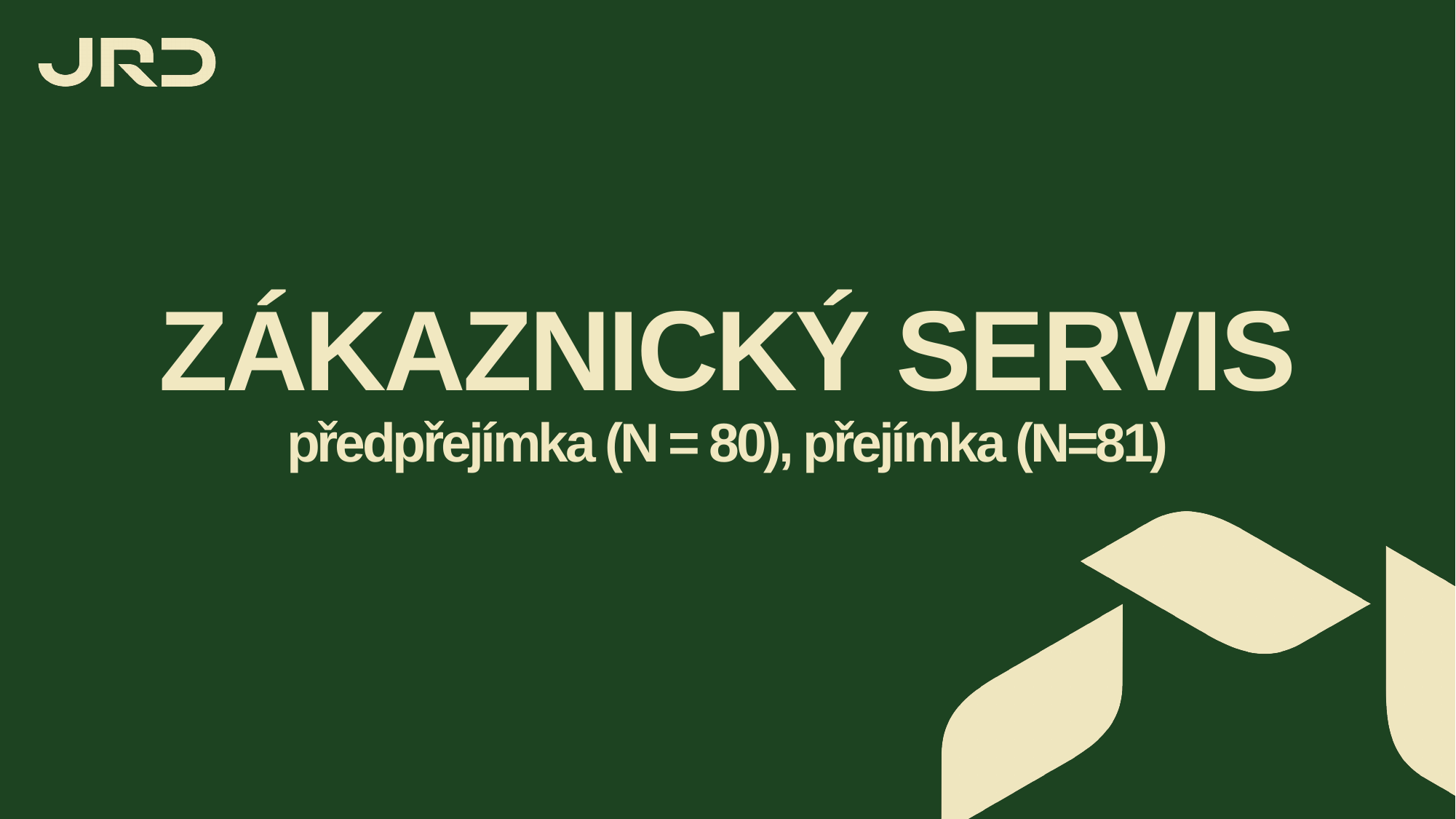

# ZÁKAZNICKÝ SERVIS předpřejímka (N = 80), přejímka (N=81)